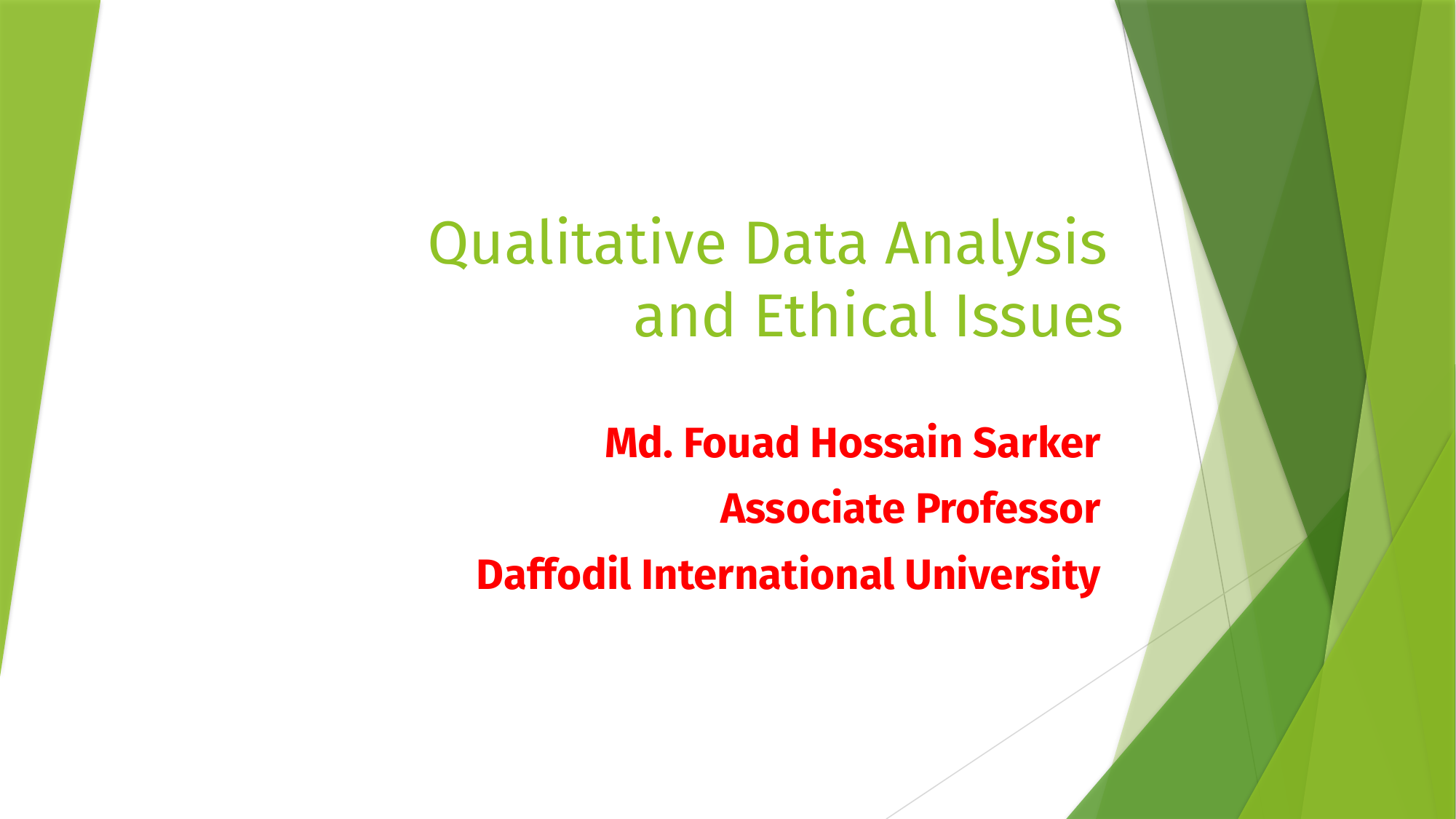

# Qualitative Data Analysis and Ethical Issues
Md. Fouad Hossain Sarker
 Associate Professor
Daffodil International University